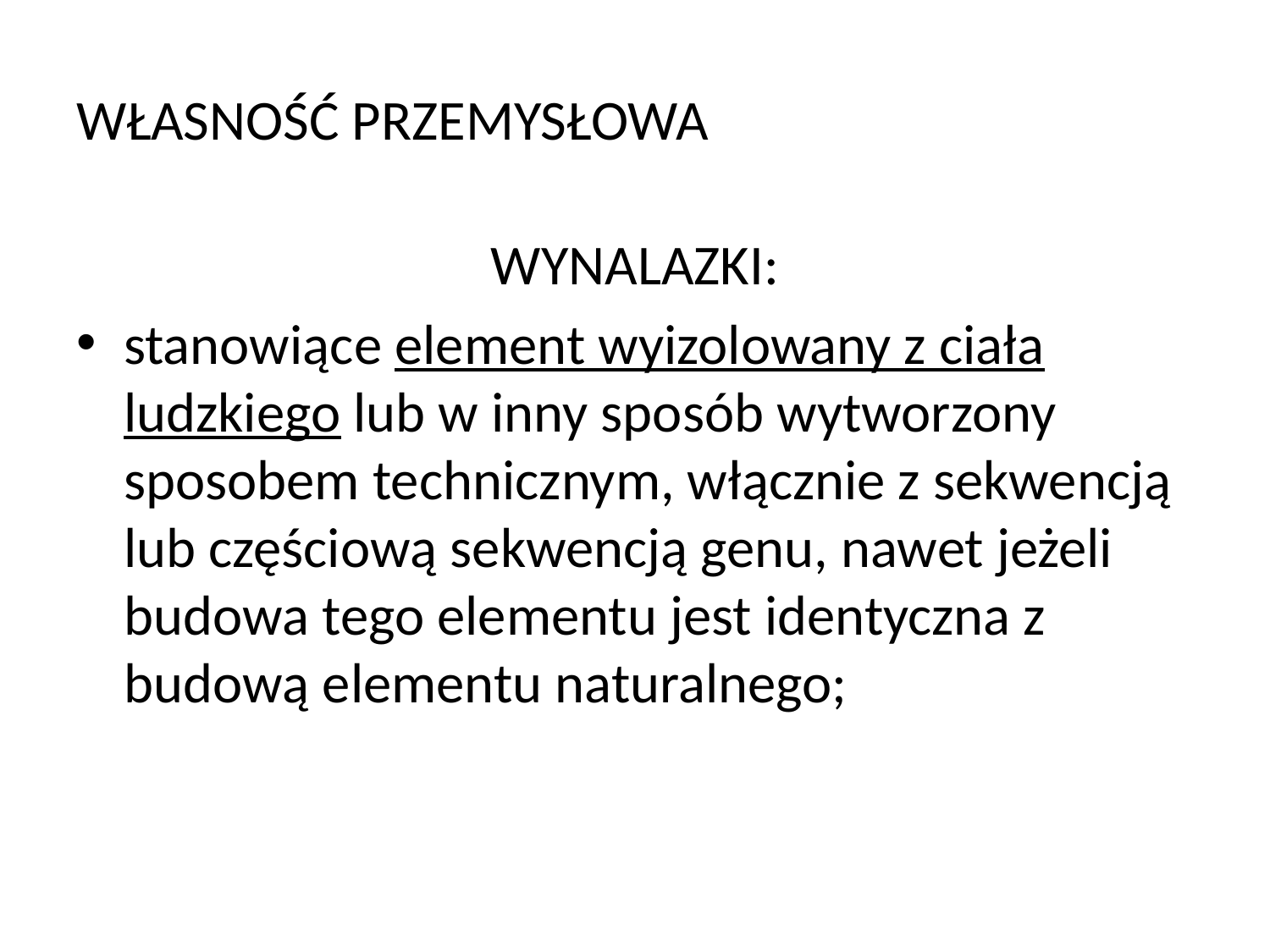

# WŁASNOŚĆ PRZEMYSŁOWA
WYNALAZKI:
stanowiące element wyizolowany z ciała ludzkiego lub w inny sposób wytworzony sposobem technicznym, włącznie z sekwencją lub częściową sekwencją genu, nawet jeżeli budowa tego elementu jest identyczna z budową elementu naturalnego;